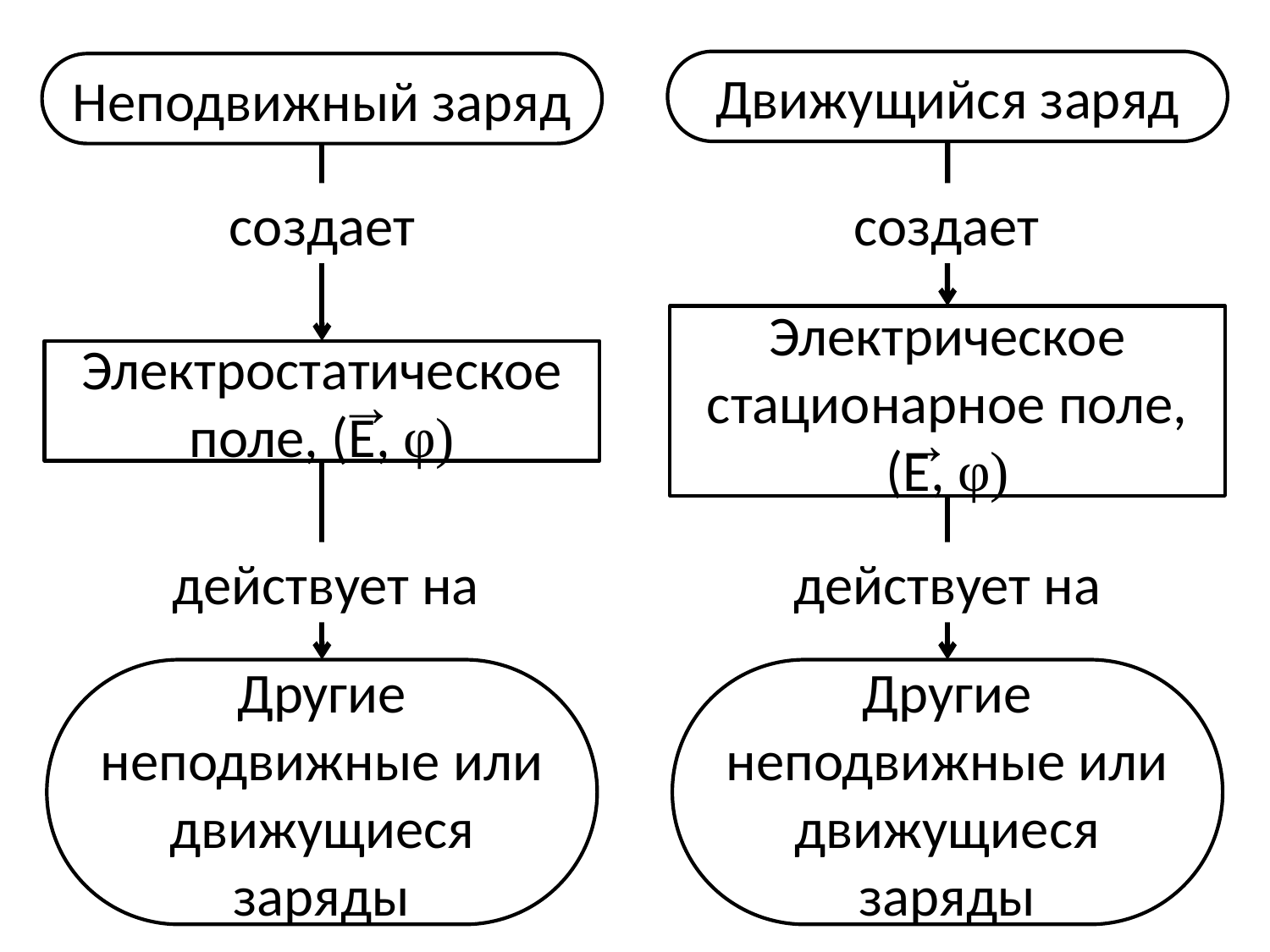

Движущийся заряд
Неподвижный заряд
создает
создает
Электрическое стационарное поле, (Е, φ)
Электростатическое поле, (Е, φ)
→
→
действует на
действует на
Другие
неподвижные или движущиеся заряды
Другие
неподвижные или движущиеся заряды